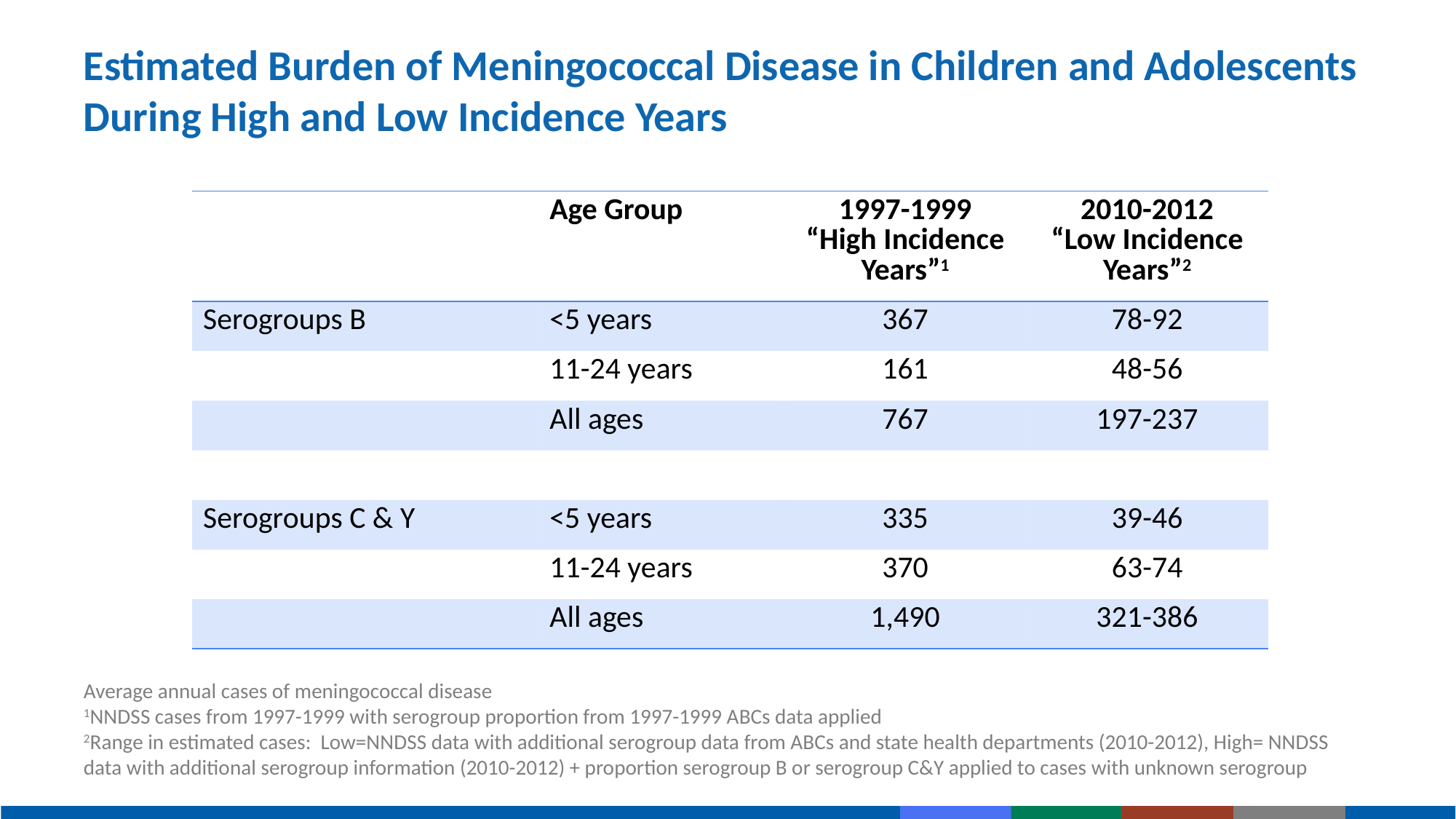

# Estimated Burden of Meningococcal Disease in Children and Adolescents During High and Low Incidence Years
|  | Age Group | 1997-1999 “High Incidence Years”1 | 2010-2012 “Low Incidence Years”2 |
| --- | --- | --- | --- |
| Serogroups B | <5 years | 367 | 78-92 |
|  | 11-24 years | 161 | 48-56 |
|  | All ages | 767 | 197-237 |
|  |  |  |  |
| Serogroups C & Y | <5 years | 335 | 39-46 |
|  | 11-24 years | 370 | 63-74 |
|  | All ages | 1,490 | 321-386 |
Average annual cases of meningococcal disease
1NNDSS cases from 1997-1999 with serogroup proportion from 1997-1999 ABCs data applied
2Range in estimated cases:  Low=NNDSS data with additional serogroup data from ABCs and state health departments (2010-2012), High= NNDSS data with additional serogroup information (2010-2012) + proportion serogroup B or serogroup C&Y applied to cases with unknown serogroup